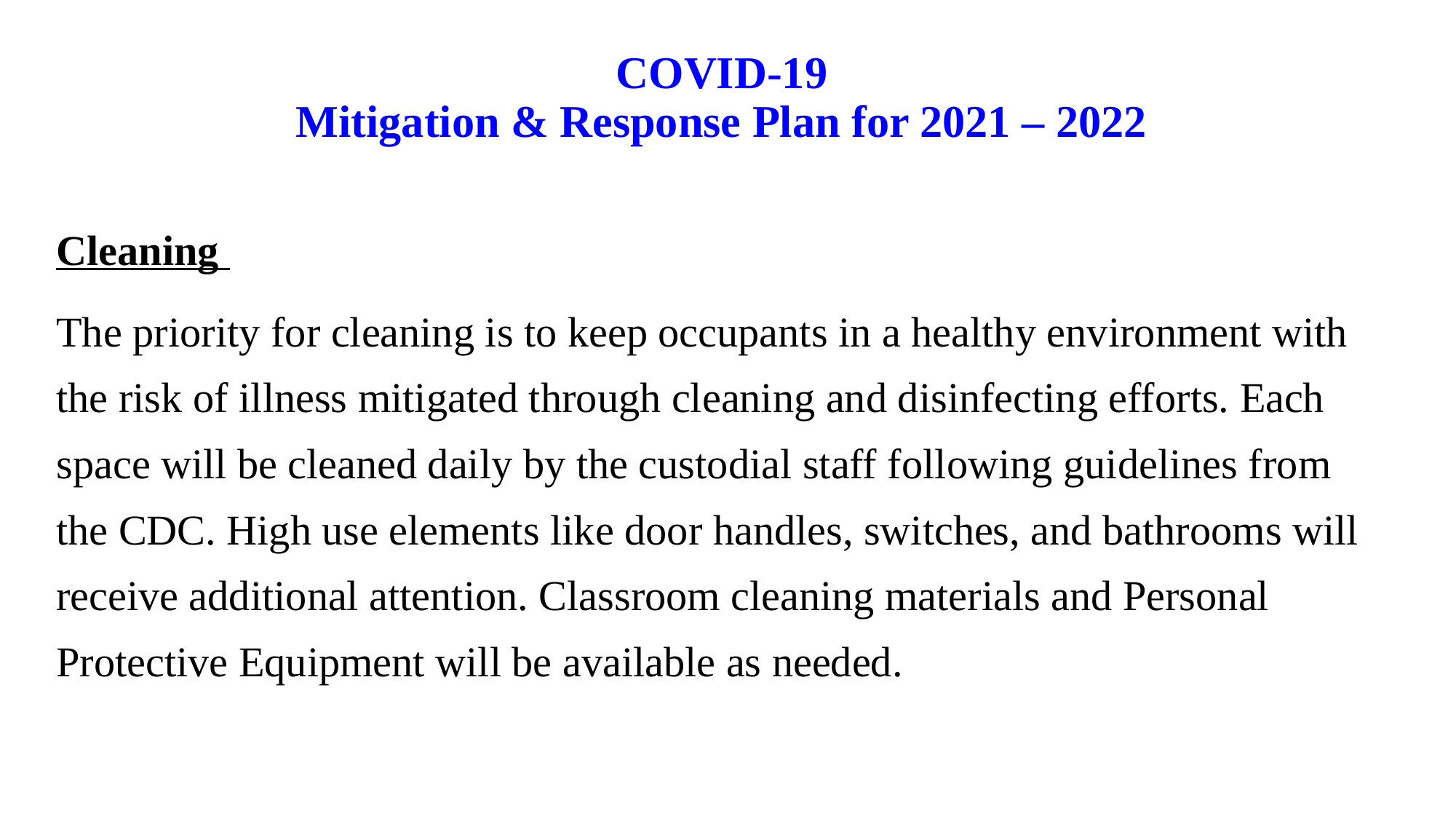

# COVID-19 Mitigation & Response Plan for 2021 – 2022
Cleaning
The priority for cleaning is to keep occupants in a healthy environment with the risk of illness mitigated through cleaning and disinfecting efforts. Each space will be cleaned daily by the custodial staff following guidelines from the CDC. High use elements like door handles, switches, and bathrooms will receive additional attention. Classroom cleaning materials and Personal Protective Equipment will be available as needed.